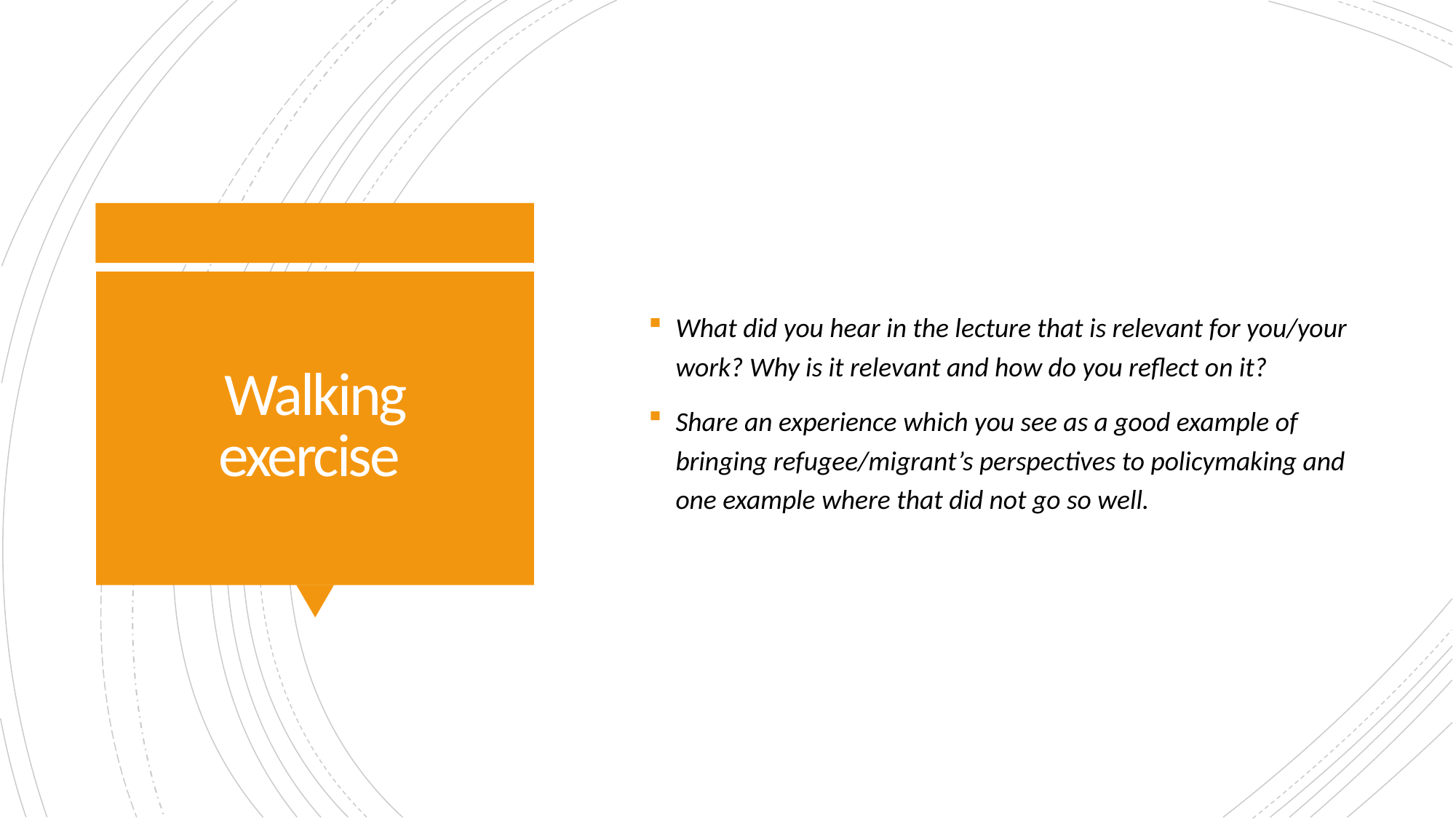

What did you hear in the lecture that is relevant for you/your work? Why is it relevant and how do you reflect on it?
Share an experience which you see as a good example of bringing refugee/migrant’s perspectives to policymaking and one example where that did not go so well.
# Walking exercise